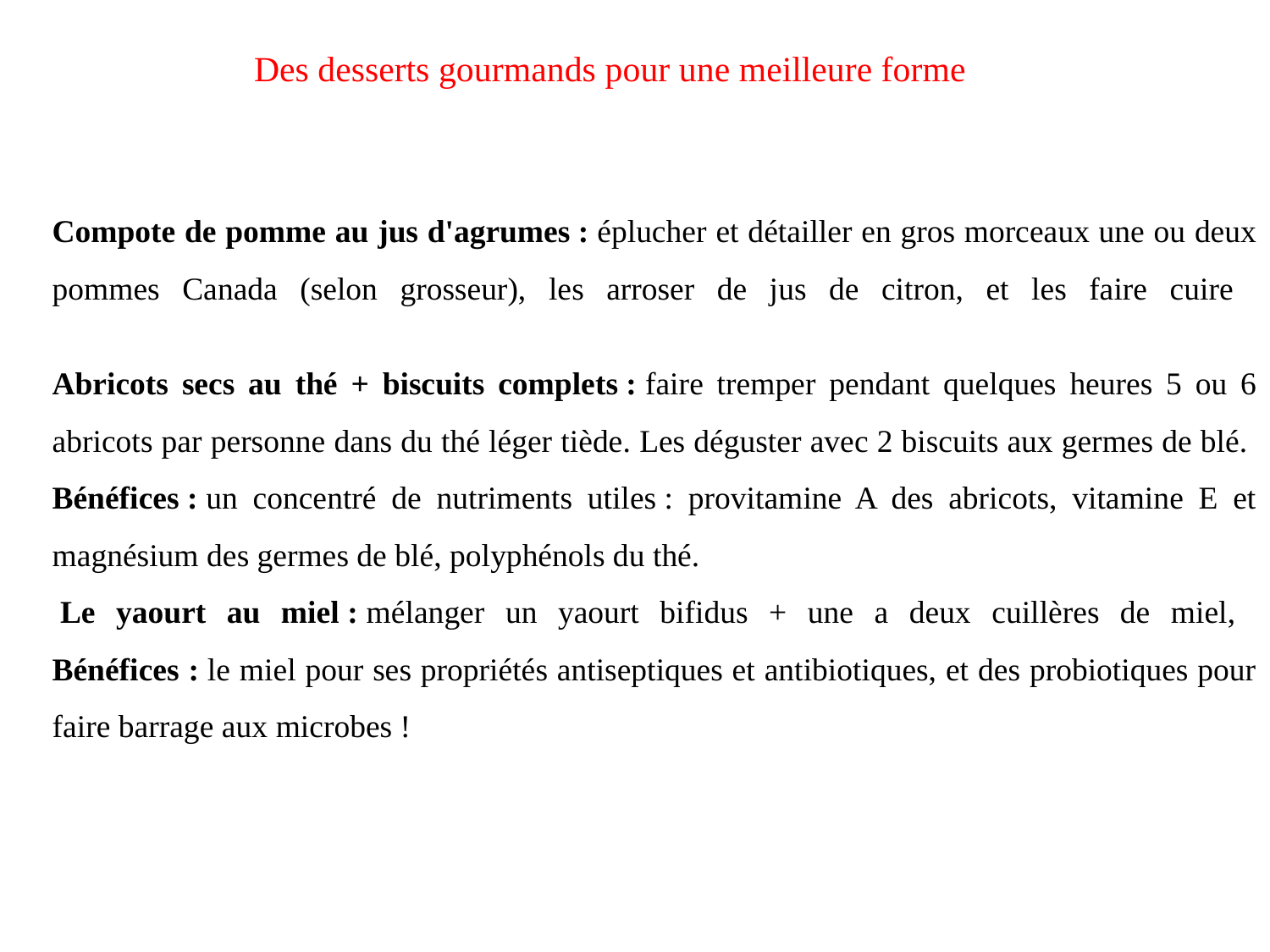

Des desserts gourmands pour une meilleure forme
Compote de pomme au jus d'agrumes : éplucher et détailler en gros morceaux une ou deux pommes Canada (selon grosseur), les arroser de jus de citron, et les faire cuire
Abricots secs au thé + biscuits complets : faire tremper pendant quelques heures 5 ou 6 abricots par personne dans du thé léger tiède. Les déguster avec 2 biscuits aux germes de blé. 
Bénéfices : un concentré de nutriments utiles : provitamine A des abricots, vitamine E et magnésium des germes de blé, polyphénols du thé.
 Le yaourt au miel : mélanger un yaourt bifidus + une a deux cuillères de miel,
Bénéfices : le miel pour ses propriétés antiseptiques et antibiotiques, et des probiotiques pour faire barrage aux microbes !